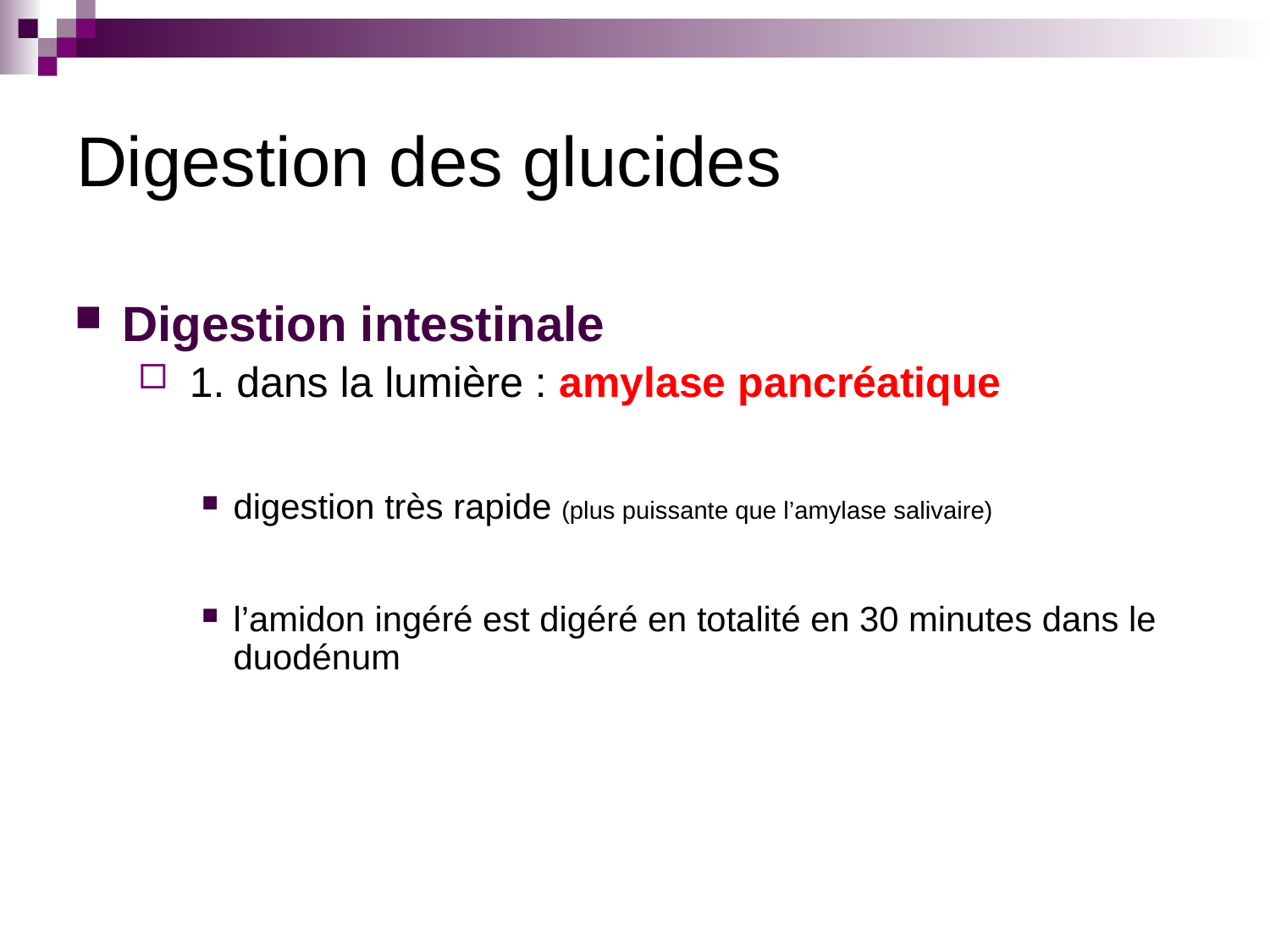

# Digestion des glucides
Digestion intestinale
 1. dans la lumière : amylase pancréatique

digestion très rapide (plus puissante que l’amylase salivaire)

l’amidon ingéré est digéré en totalité en 30 minutes dans le duodénum